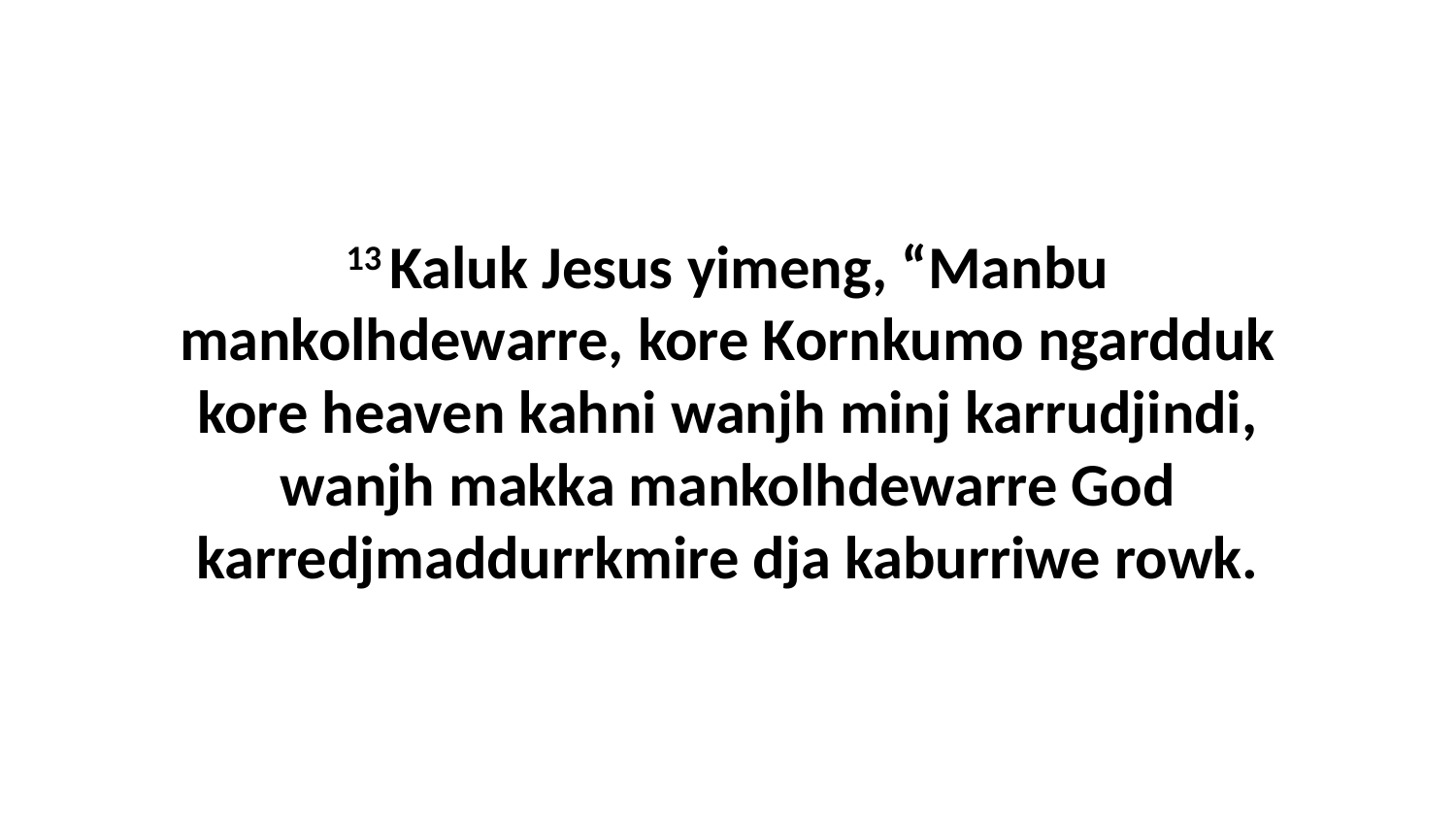

13 Kaluk Jesus yimeng, “Manbu mankolhdewarre, kore Kornkumo ngardduk kore heaven kahni wanjh minj karrudjindi, wanjh makka mankolhdewarre God karredjmaddurrkmire dja kaburriwe rowk.